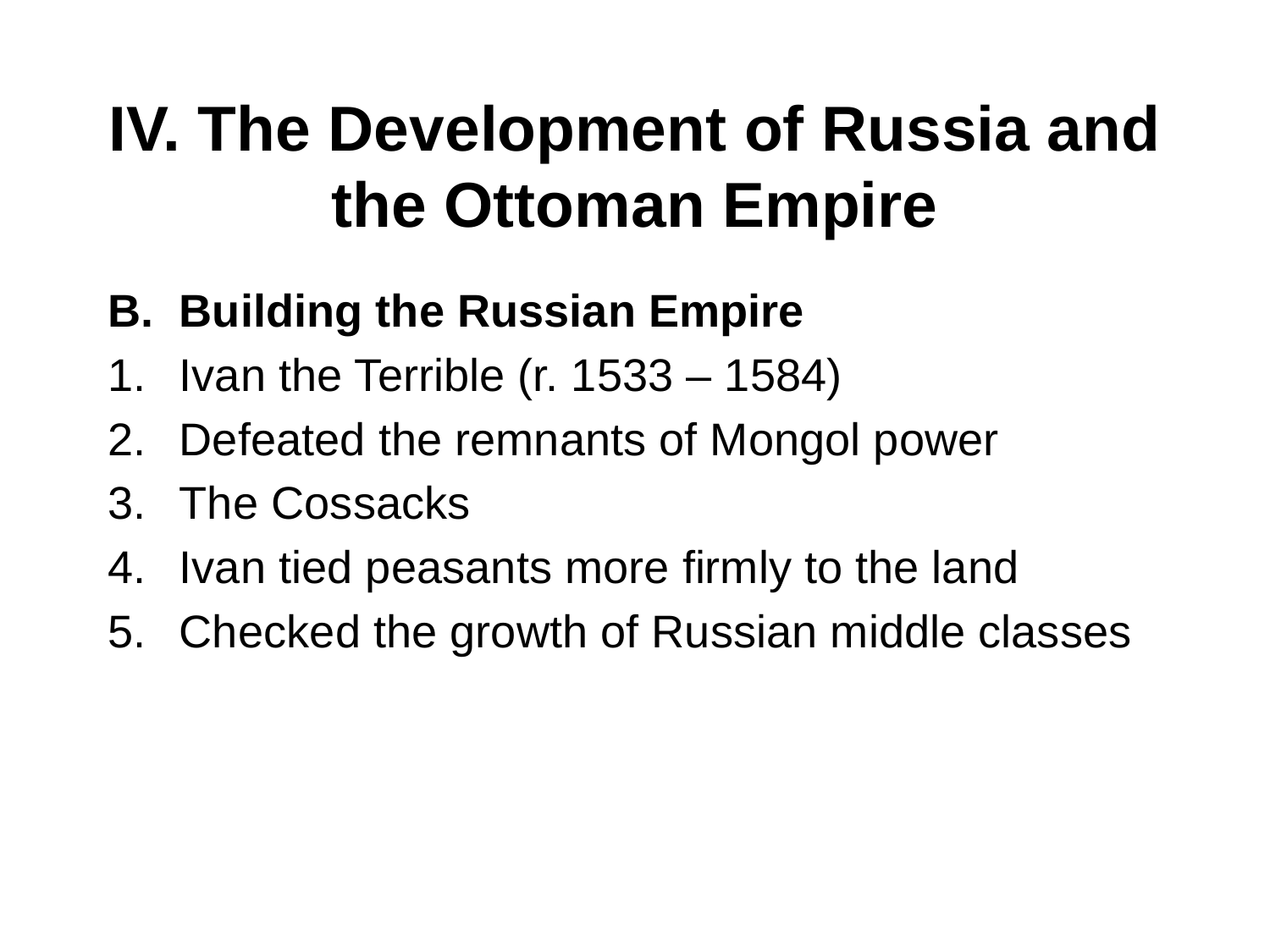

# IV. The Development of Russia and the Ottoman Empire
Building the Russian Empire
Ivan the Terrible (r. 1533 – 1584)
Defeated the remnants of Mongol power
The Cossacks
Ivan tied peasants more firmly to the land
Checked the growth of Russian middle classes